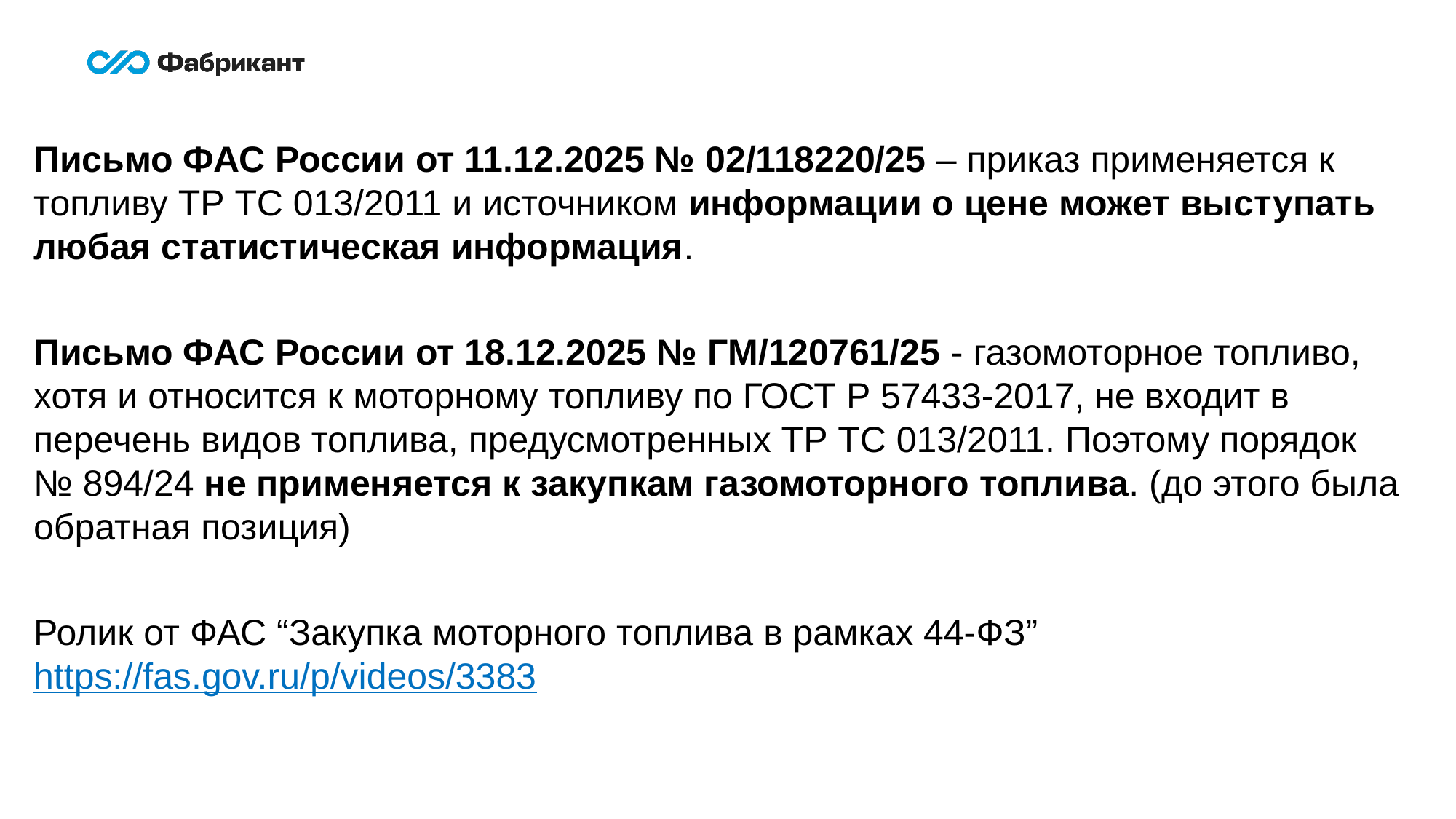

Письмо ФАС России от 11.12.2025 № 02/118220/25 – приказ применяется к топливу ТР ТС 013/2011 и источником информации о цене может выступать любая статистическая информация.

Письмо ФАС России от 18.12.2025 № ГМ/120761/25 - газомоторное топливо, хотя и относится к моторному топливу по ГОСТ Р 57433-2017, не входит в перечень видов топлива, предусмотренных ТР ТС 013/2011. Поэтому порядок № 894/24 не применяется к закупкам газомоторного топлива. (до этого была обратная позиция)

Ролик от ФАС “Закупка моторного топлива в рамках 44-ФЗ” https://fas.gov.ru/p/videos/3383